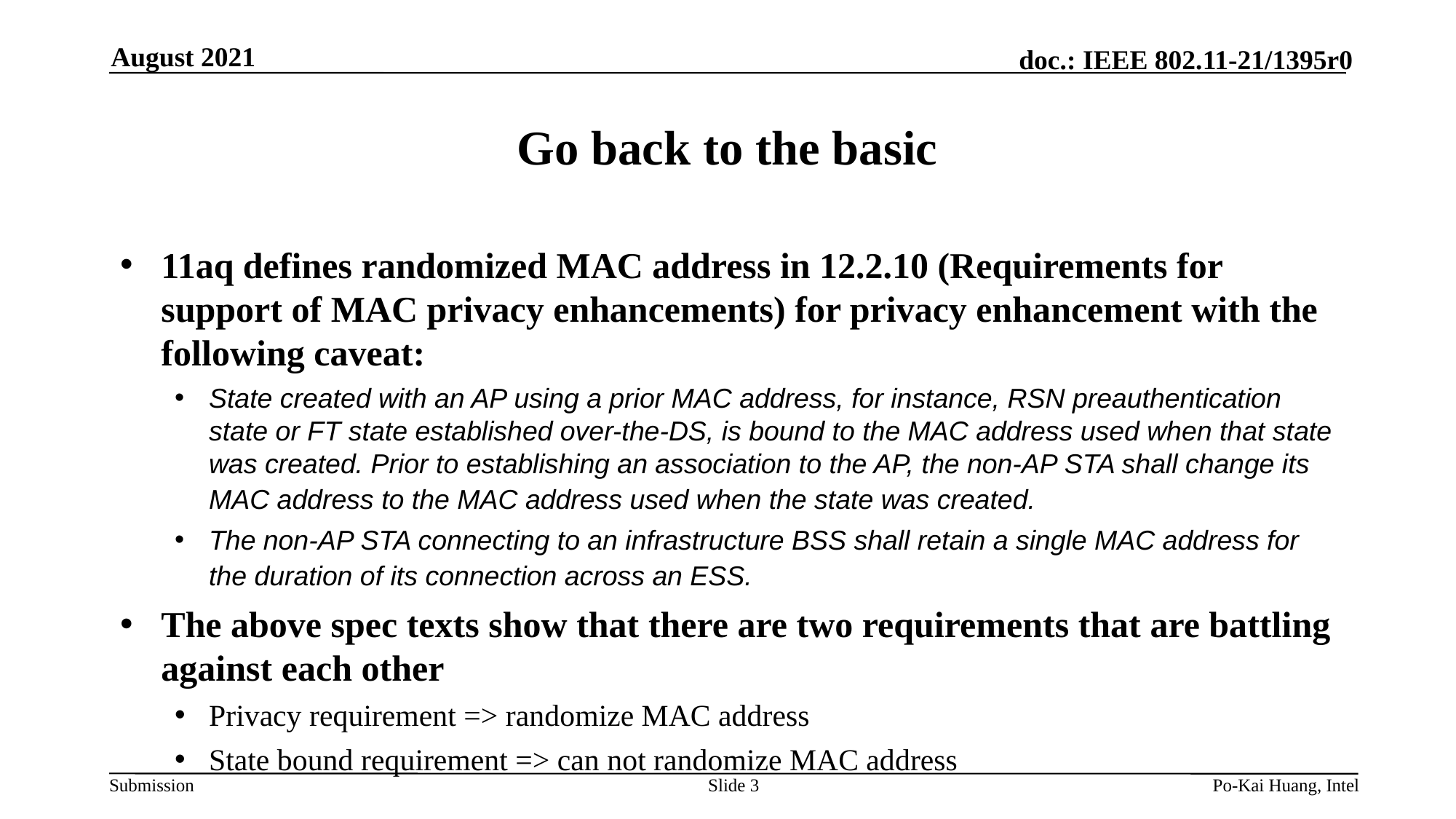

August 2021
# Go back to the basic
11aq defines randomized MAC address in 12.2.10 (Requirements for support of MAC privacy enhancements) for privacy enhancement with the following caveat:
State created with an AP using a prior MAC address, for instance, RSN preauthentication state or FT state established over-the-DS, is bound to the MAC address used when that state was created. Prior to establishing an association to the AP, the non-AP STA shall change its MAC address to the MAC address used when the state was created.
The non-AP STA connecting to an infrastructure BSS shall retain a single MAC address for the duration of its connection across an ESS.
The above spec texts show that there are two requirements that are battling against each other
Privacy requirement => randomize MAC address
State bound requirement => can not randomize MAC address
Slide 3
Po-Kai Huang, Intel